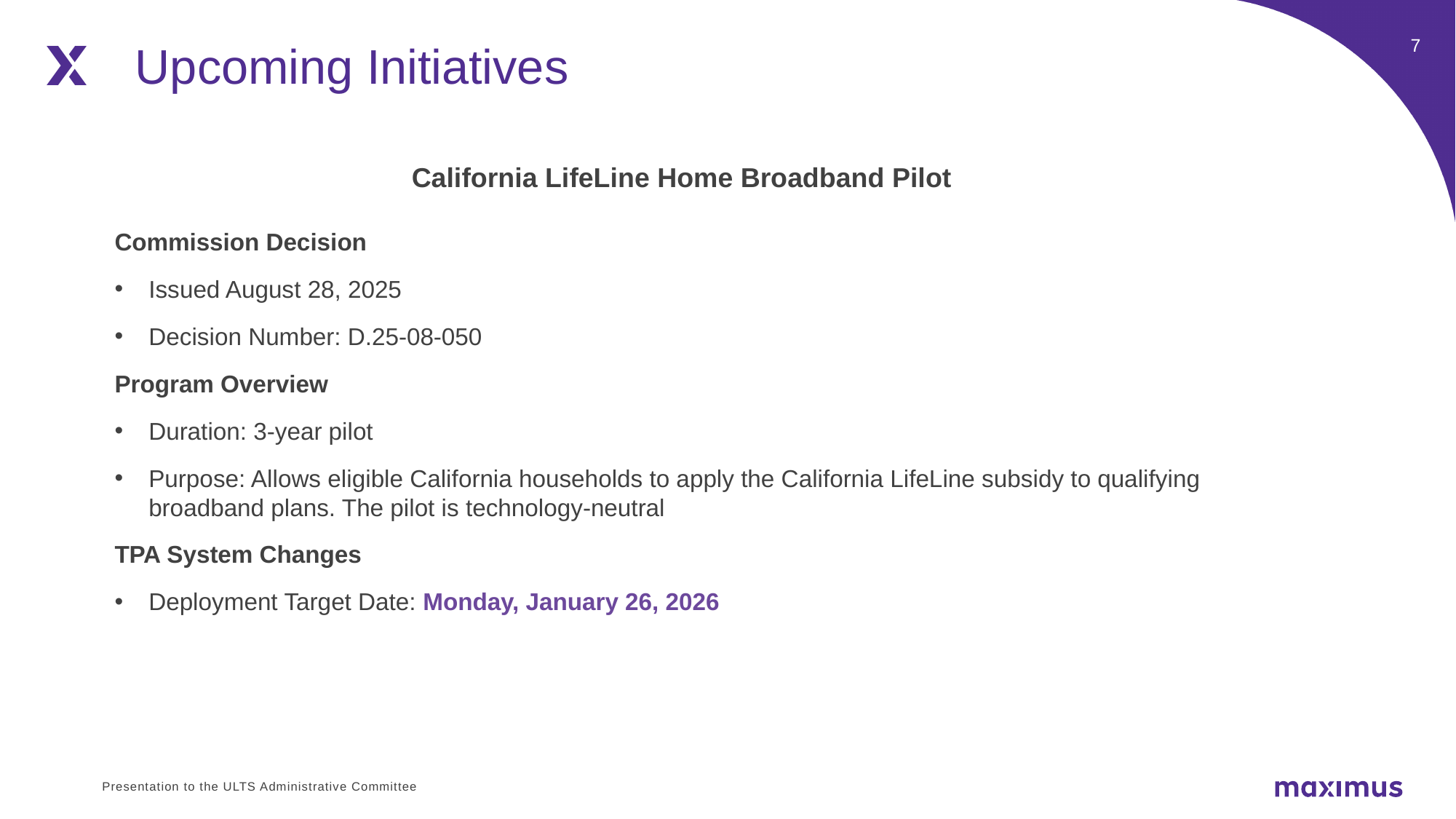

Upcoming Initiatives
California LifeLine Home Broadband Pilot
Commission Decision
Issued August 28, 2025
Decision Number: D.25-08-050
Program Overview
Duration: 3-year pilot
Purpose: Allows eligible California households to apply the California LifeLine subsidy to qualifying broadband plans. The pilot is technology-neutral
TPA System Changes
Deployment Target Date: Monday, January 26, 2026